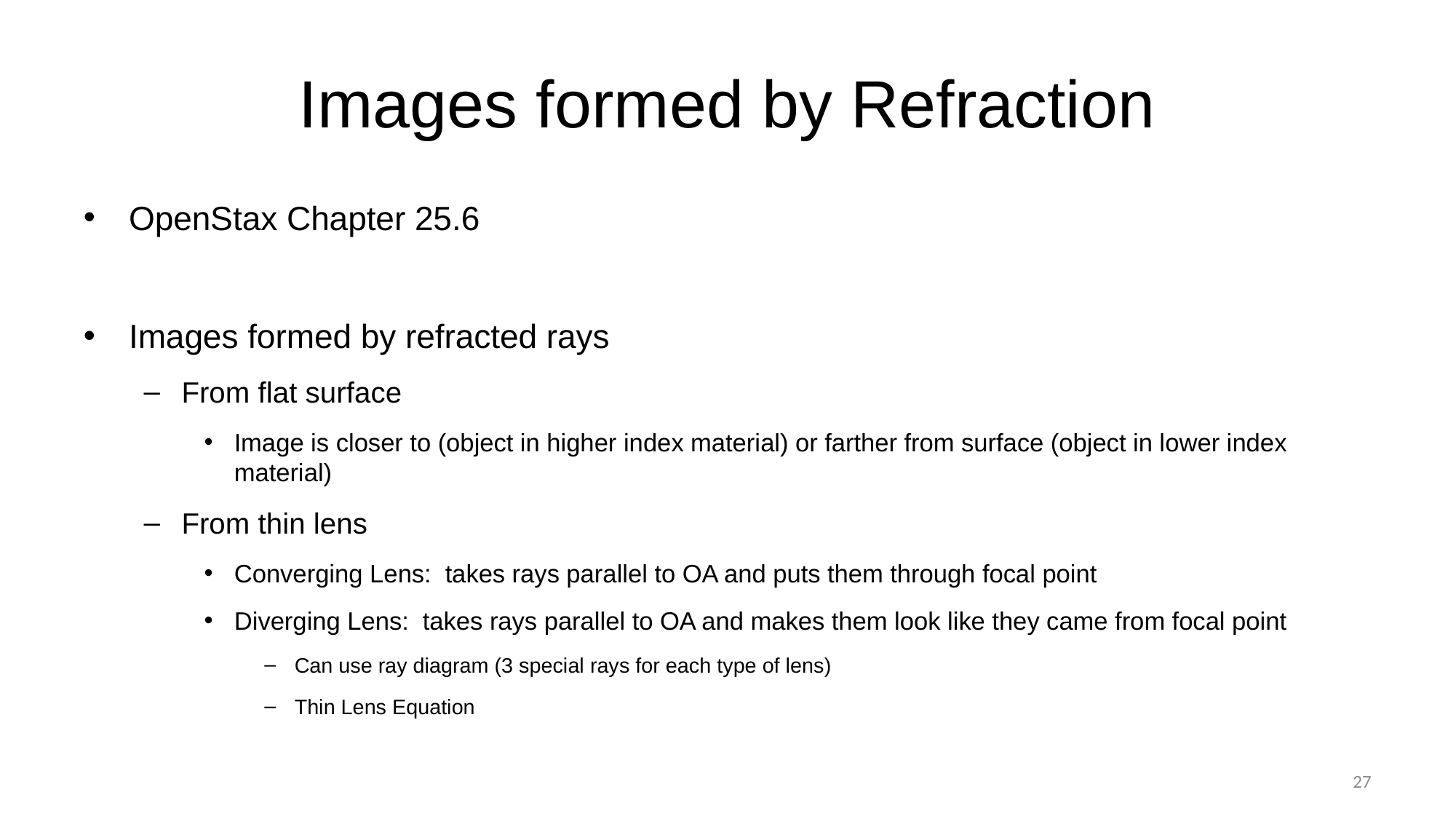

# Images formed by Refraction
OpenStax Chapter 25.6

Images formed by refracted rays
From flat surface
Image is closer to (object in higher index material) or farther from surface (object in lower index material)
From thin lens
Converging Lens:  takes rays parallel to OA and puts them through focal point
Diverging Lens:  takes rays parallel to OA and makes them look like they came from focal point
Can use ray diagram (3 special rays for each type of lens)
Thin Lens Equation

27